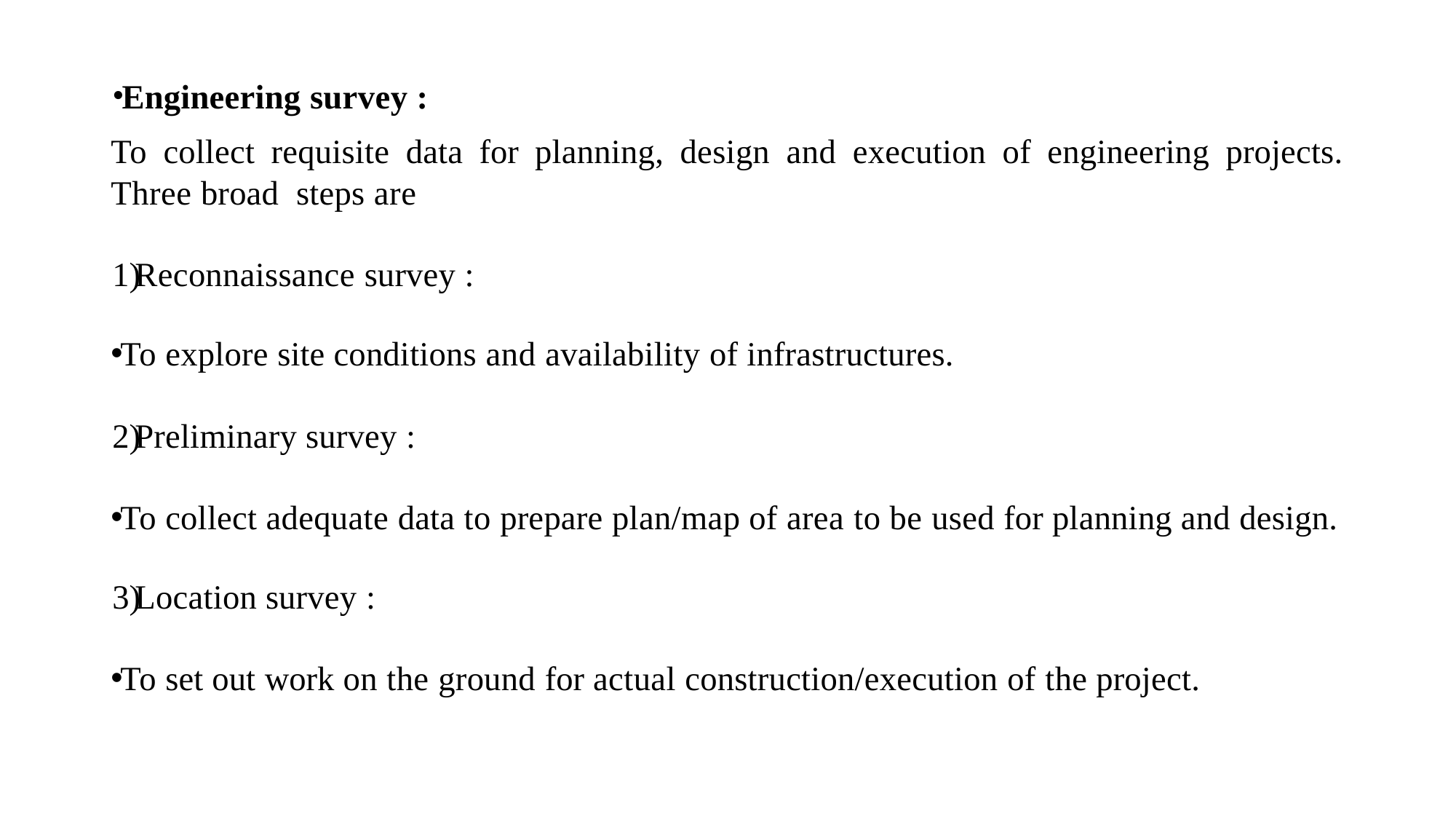

Engineering survey :
To collect requisite data for planning, design and execution of engineering projects. Three broad  steps are

Reconnaissance survey :

To explore site conditions and availability of infrastructures.

Preliminary survey :

To collect adequate data to prepare plan/map of area to be used for planning and design.

Location survey :

To set out work on the ground for actual construction/execution of the project.